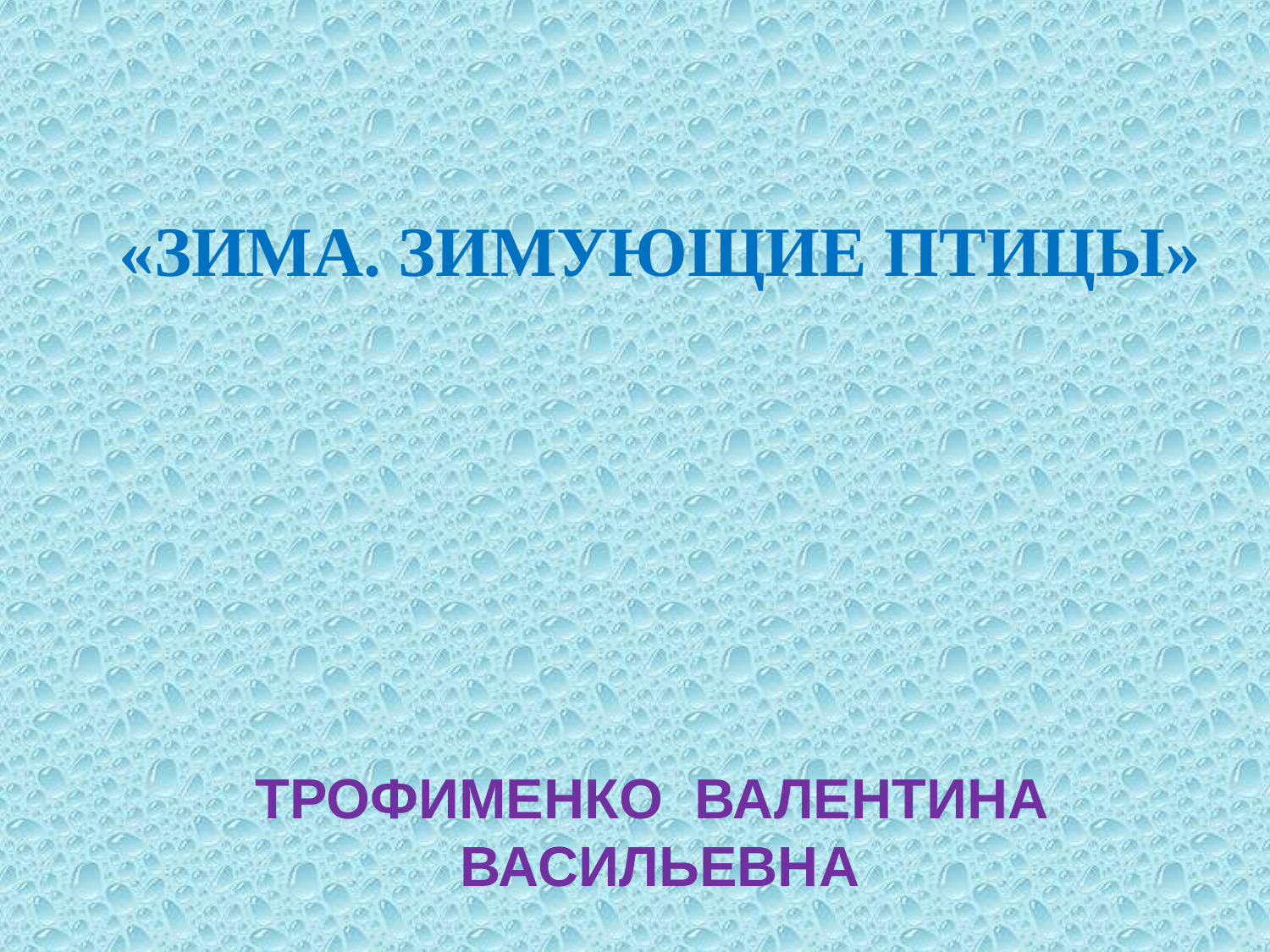

# «ЗИМА. ЗИМУЮЩИЕ ПТИЦЫ»
ТРОФИМЕНКО  ВАЛЕНТИНА  ВАСИЛЬЕВНА